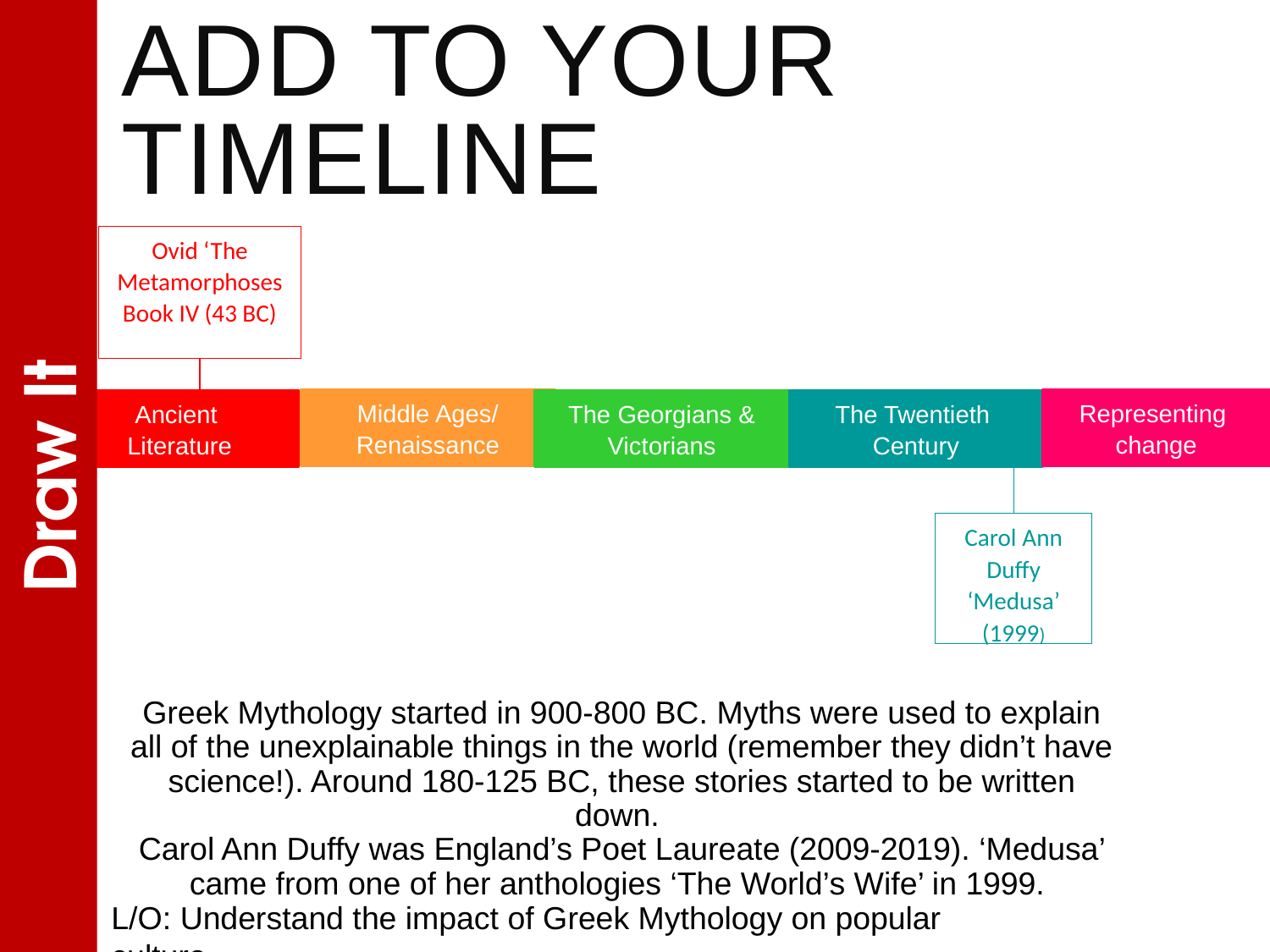

# Add to your timeline
Ovid ‘The Metamorphoses Book IV (43 BC)
Representing
change
Middle Ages/
Renaissance
Ancient
Literature
The Georgians &
Victorians
The Twentieth
Century
Draw It
Carol Ann Duffy ‘Medusa’ (1999)
Greek Mythology started in 900-800 BC. Myths were used to explain all of the unexplainable things in the world (remember they didn’t have science!). Around 180-125 BC, these stories started to be written down.
Carol Ann Duffy was England’s Poet Laureate (2009-2019). ‘Medusa’ came from one of her anthologies ‘The World’s Wife’ in 1999.
L/O: Understand the impact of Greek Mythology on popular culture.